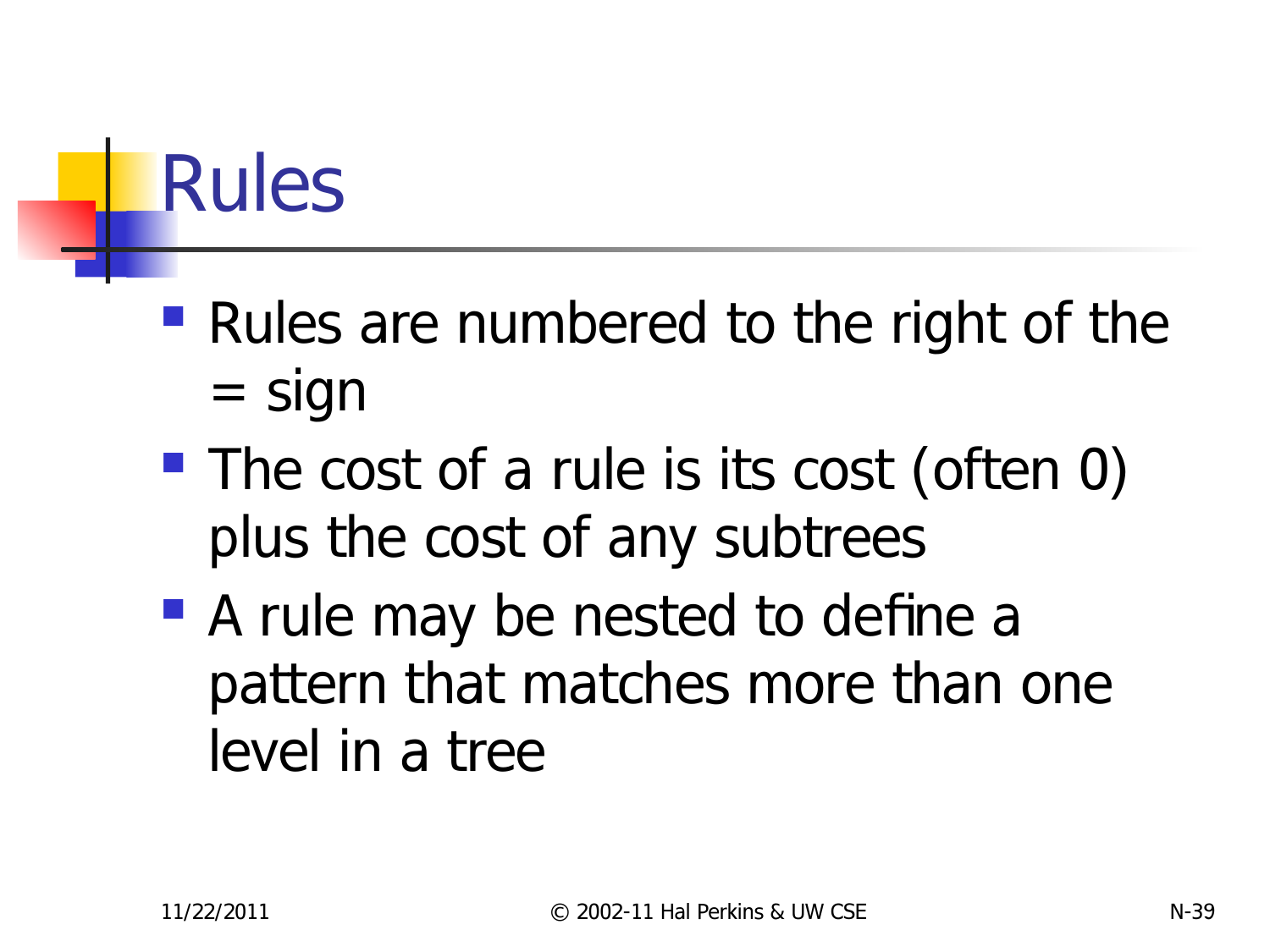

# Rules
Rules are numbered to the right of the = sign
The cost of a rule is its cost (often 0) plus the cost of any subtrees
A rule may be nested to define a pattern that matches more than one level in a tree
11/22/2011
© 2002-11 Hal Perkins & UW CSE
N-39